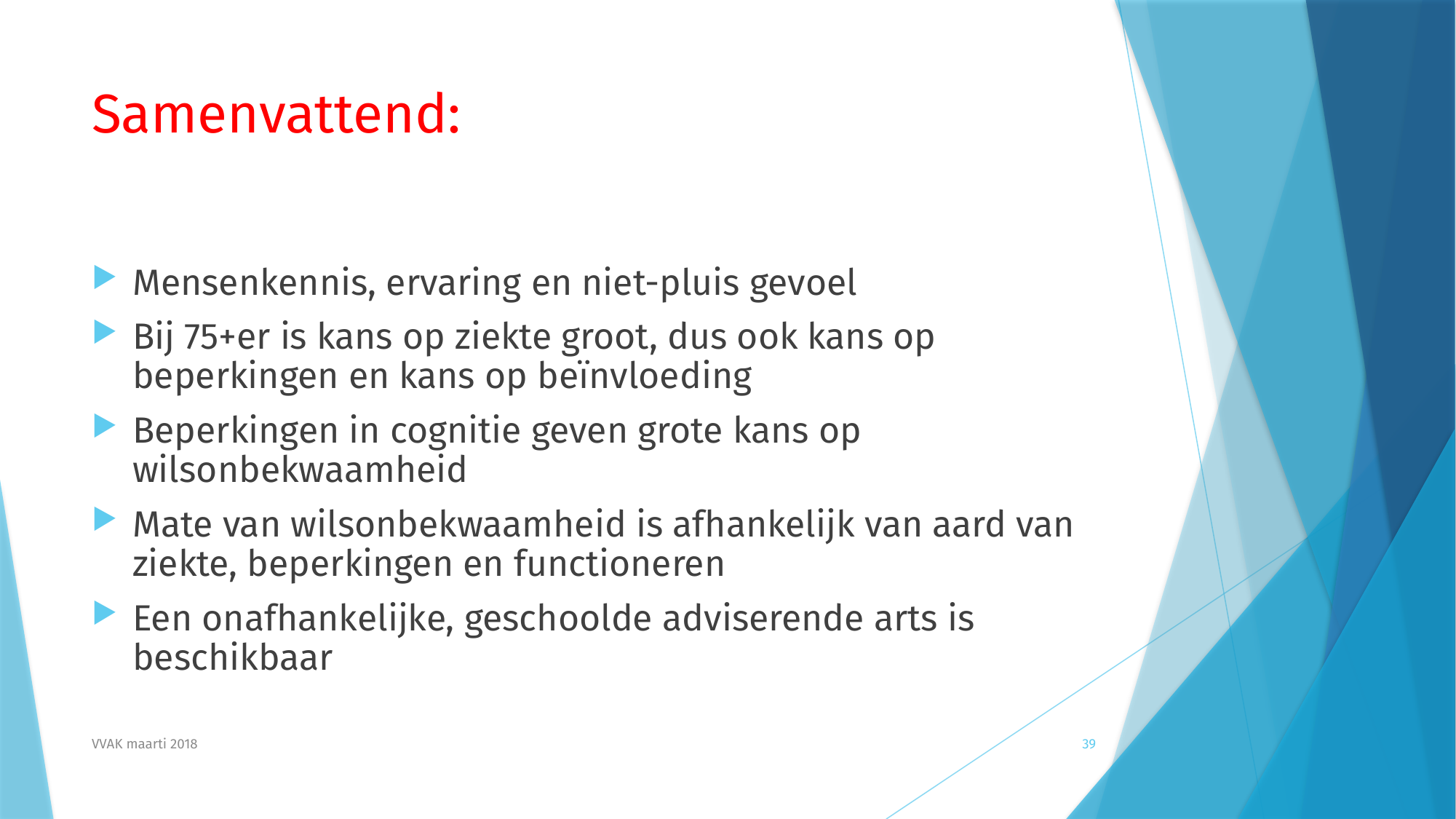

# Samenvattend:
Mensenkennis, ervaring en niet-pluis gevoel
Bij 75+er is kans op ziekte groot, dus ook kans op beperkingen en kans op beïnvloeding
Beperkingen in cognitie geven grote kans op wilsonbekwaamheid
Mate van wilsonbekwaamheid is afhankelijk van aard van ziekte, beperkingen en functioneren
Een onafhankelijke, geschoolde adviserende arts is beschikbaar

VVAK maarti 2018
39